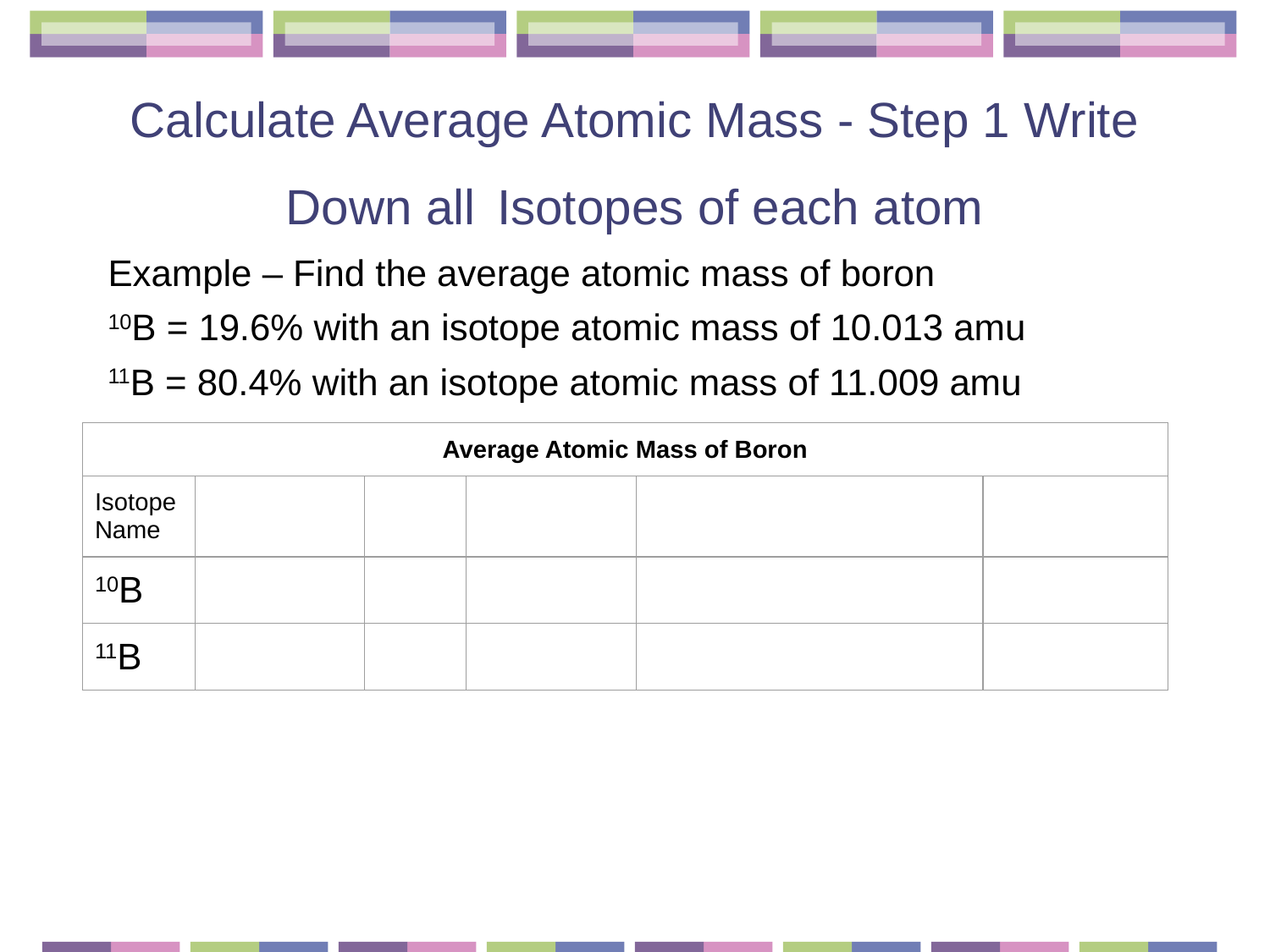

# Calculate Average Atomic Mass - Step 1 Write Down all Isotopes of each atom
Example – Find the average atomic mass of boron
10B = 19.6% with an isotope atomic mass of 10.013 amu
11B = 80.4% with an isotope atomic mass of 11.009 amu
| Average Atomic Mass of Boron |  |  |  |  |  |
| --- | --- | --- | --- | --- | --- |
| Isotope Name |  |  |  |  |  |
| 10B |  |  |  |  |  |
| 11B |  |  |  |  |  |